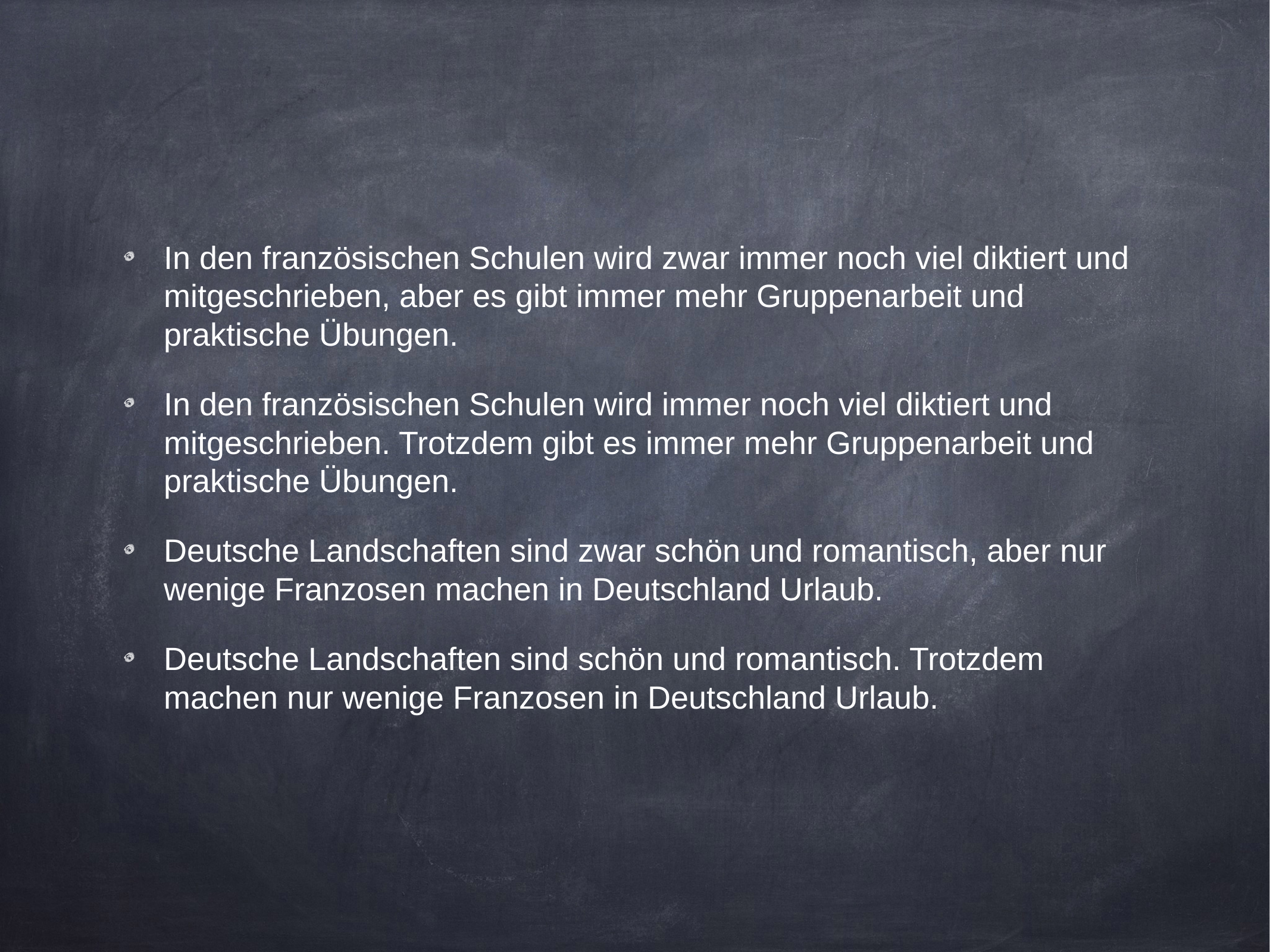

In den französischen Schulen wird zwar immer noch viel diktiert und mitgeschrieben, aber es gibt immer mehr Gruppenarbeit und praktische Übungen.
In den französischen Schulen wird immer noch viel diktiert und mitgeschrieben. Trotzdem gibt es immer mehr Gruppenarbeit und praktische Übungen.
Deutsche Landschaften sind zwar schön und romantisch, aber nur wenige Franzosen machen in Deutschland Urlaub.
Deutsche Landschaften sind schön und romantisch. Trotzdem machen nur wenige Franzosen in Deutschland Urlaub.